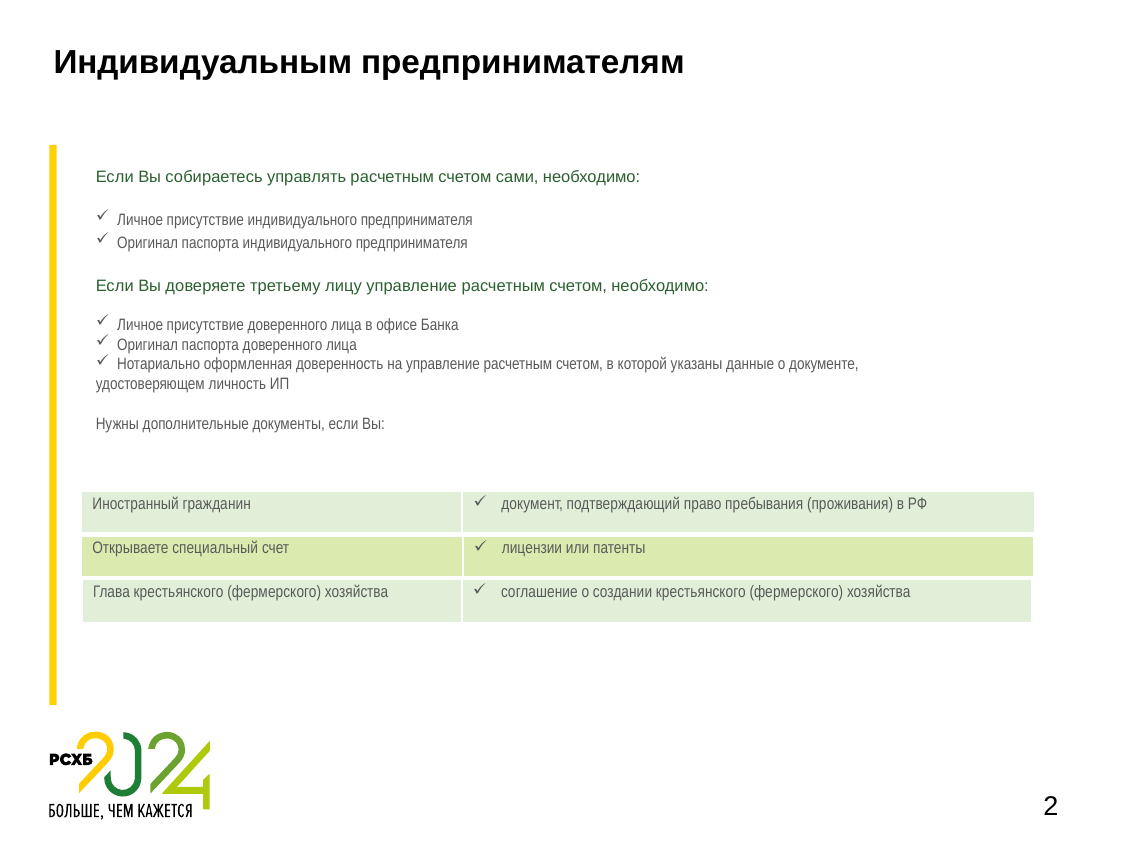

# Индивидуальным предпринимателям
Если Вы собираетесь управлять расчетным счетом сами, необходимо:

Личное присутствие индивидуального предпринимателя
Оригинал паспорта индивидуального предпринимателя

Если Вы доверяете третьему лицу управление расчетным счетом, необходимо:

Личное присутствие доверенного лица в офисе Банка
Оригинал паспорта доверенного лица
Нотариально оформленная доверенность на управление расчетным счетом, в которой указаны данные о документе,
удостоверяющем личность ИП

Нужны дополнительные документы, если Вы:

| Иностранный гражданин | документ, подтверждающий право пребывания (проживания) в РФ |
| --- | --- |
| Занимаетесь лицензируемой деятельностью | лицензия или патенты |
| Открываете специальный счет | лицензии или патенты |
| --- | --- |
| Глава крестьянского (фермерского) хозяйства | соглашение о создании крестьянского (фермерского) хозяйства |
| --- | --- |
2